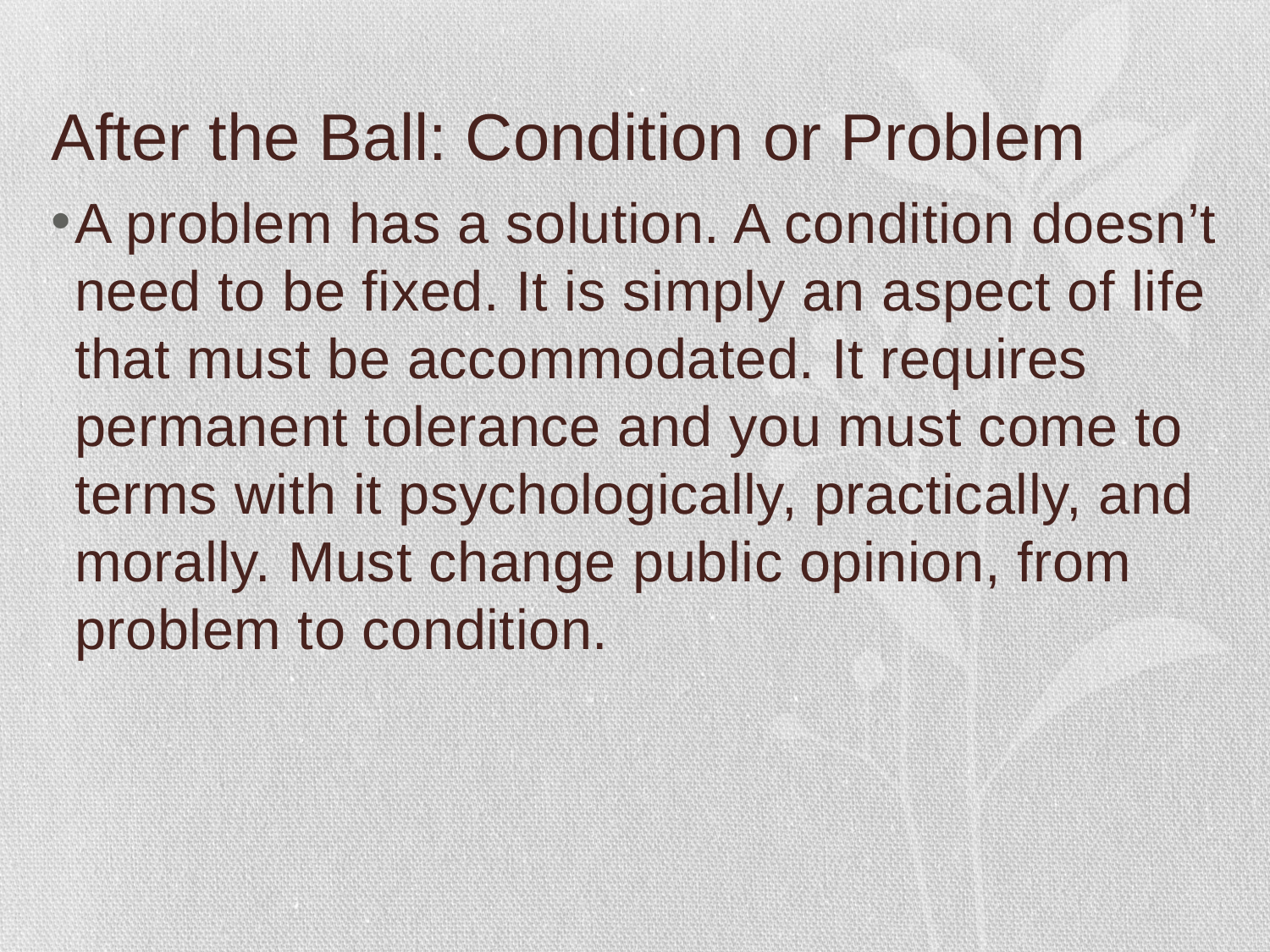

# After the Ball: Condition or Problem
A problem has a solution. A condition doesn’t need to be fixed. It is simply an aspect of life that must be accommodated. It requires permanent tolerance and you must come to terms with it psychologically, practically, and morally. Must change public opinion, from problem to condition.